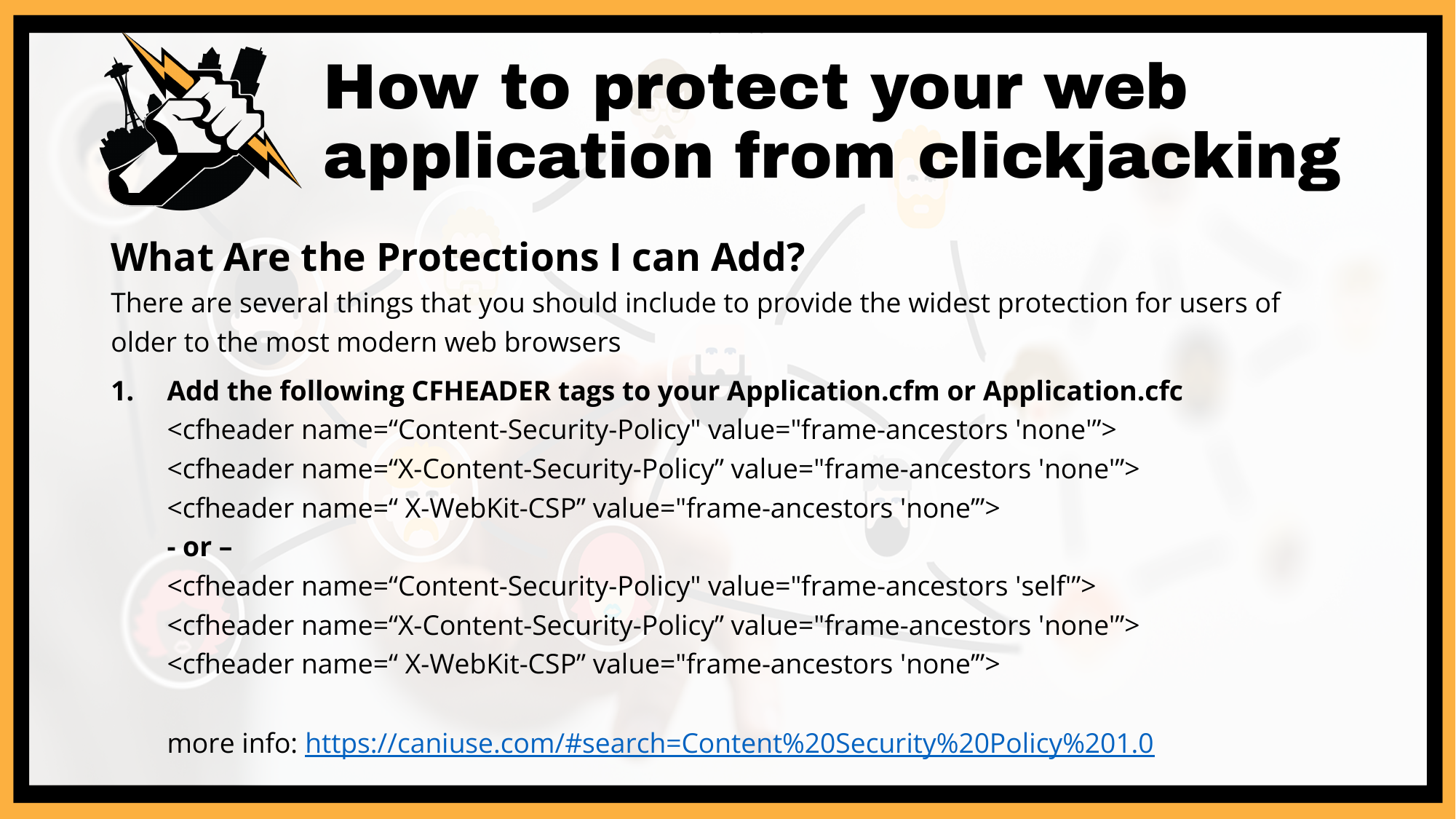

X-WebKit-CSP
# How to protect your web application from clickjacking
What Are the Protections I can Add?
There are several things that you should include to provide the widest protection for users of older to the most modern web browsers
Add the following CFHEADER tags to your Application.cfm or Application.cfc
<cfheader name=“Content-Security-Policy" value="frame-ancestors 'none'”>
<cfheader name=“X-Content-Security-Policy” value="frame-ancestors 'none'”>
<cfheader name=“ X-WebKit-CSP” value="frame-ancestors 'none’”>
- or –
<cfheader name=“Content-Security-Policy" value="frame-ancestors 'self'”>
<cfheader name=“X-Content-Security-Policy” value="frame-ancestors 'none'”>
<cfheader name=“ X-WebKit-CSP” value="frame-ancestors 'none’”>
more info: https://caniuse.com/#search=Content%20Security%20Policy%201.0